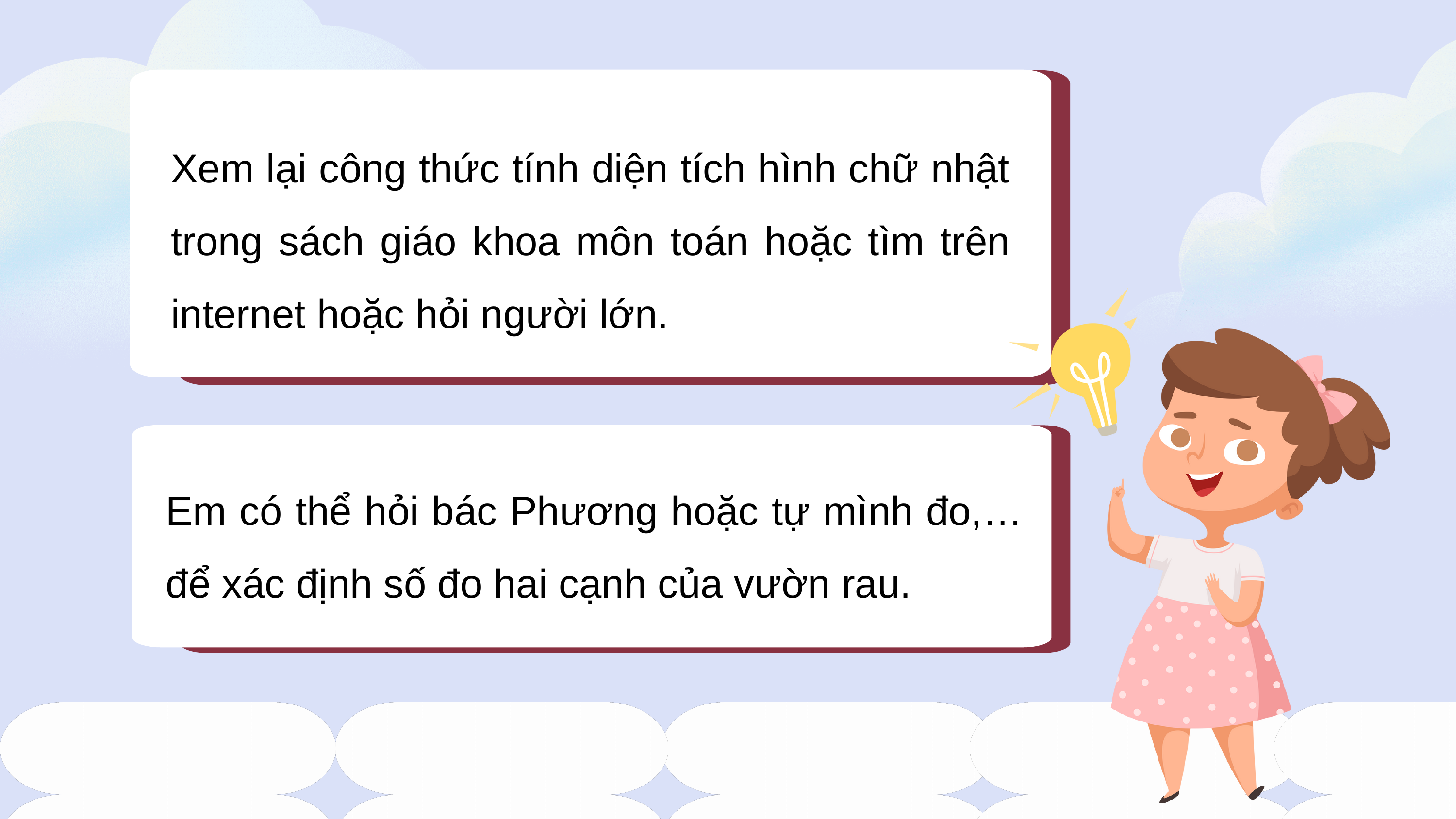

Xem lại công thức tính diện tích hình chữ nhật trong sách giáo khoa môn toán hoặc tìm trên internet hoặc hỏi người lớn.

Em có thể hỏi bác Phương hoặc tự mình đo,… để xác định số đo hai cạnh của vườn rau.